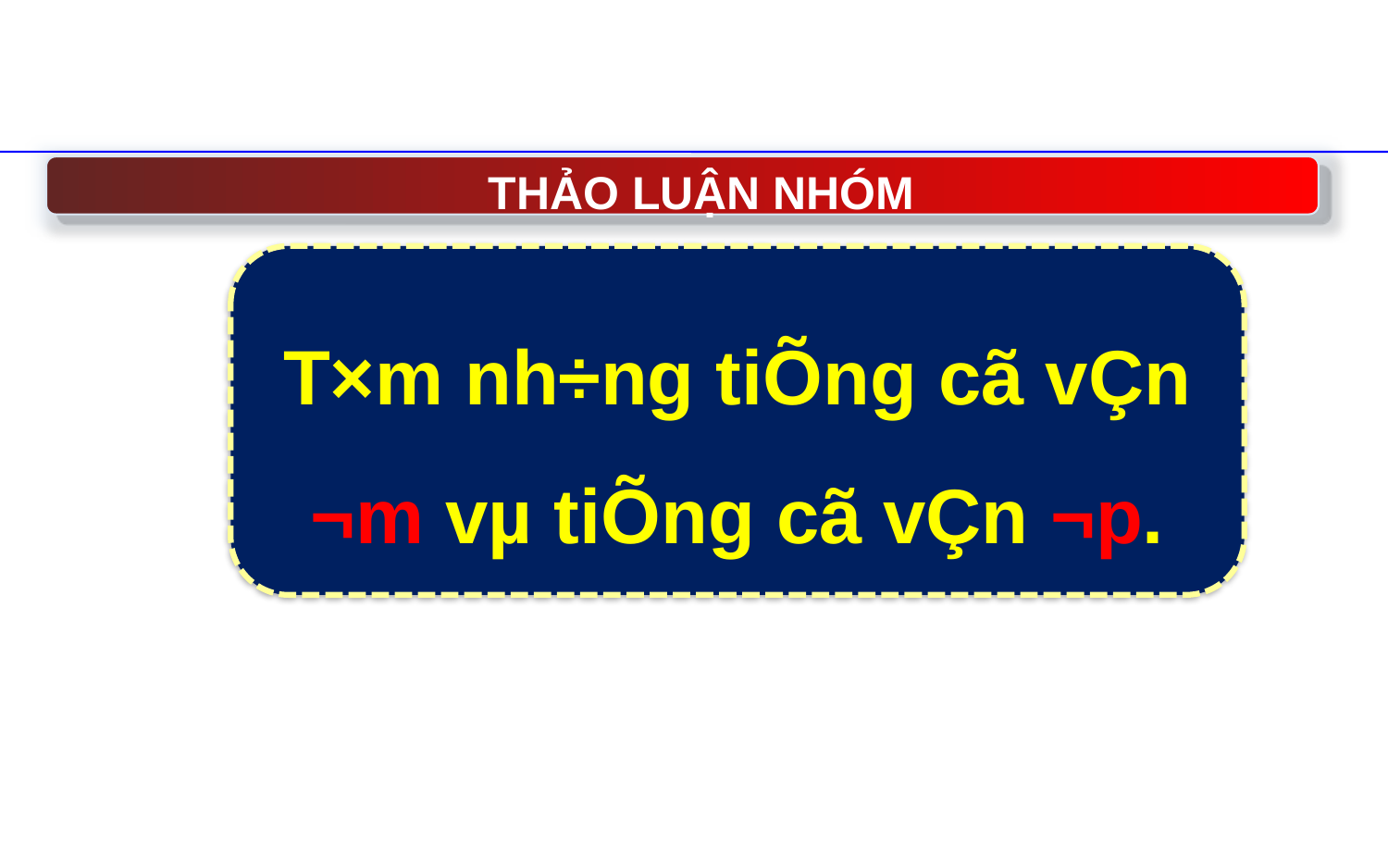

THẢO LUẬN NHÓM

T×m nh÷ng tiÕng cã vÇn ¬m vµ tiÕng cã vÇn ¬p.